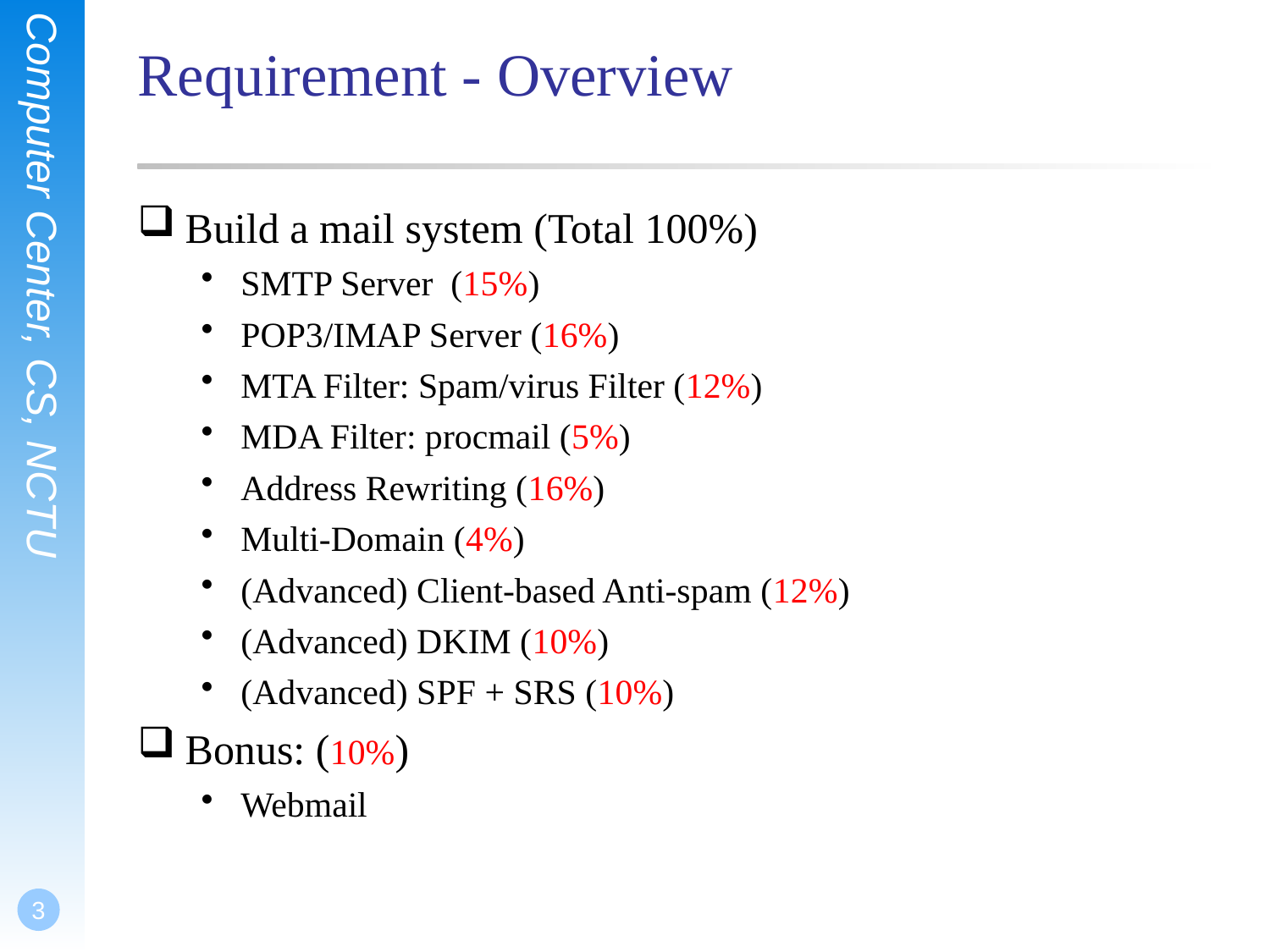

# Requirement - Overview
Build a mail system (Total 100%)
SMTP Server  (15%)
POP3/IMAP Server (16%)
MTA Filter: Spam/virus Filter (12%)
MDA Filter: procmail (5%)
Address Rewriting (16%)
Multi-Domain (4%)
(Advanced) Client-based Anti-spam (12%)
(Advanced) DKIM (10%)
(Advanced) SPF + SRS (10%)
Bonus: (10%)
Webmail